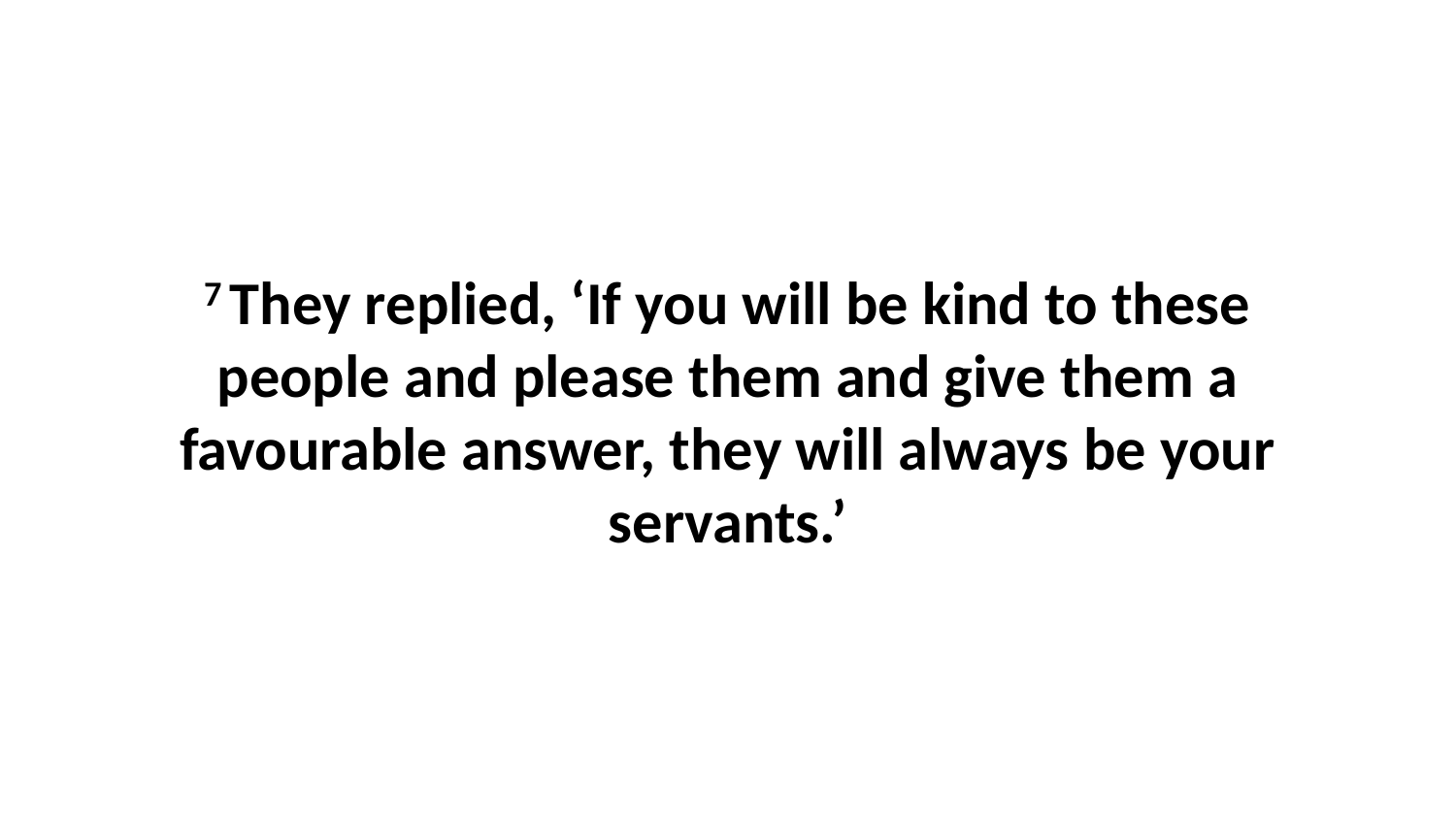

7 They replied, ‘If you will be kind to these people and please them and give them a favourable answer, they will always be your servants.’